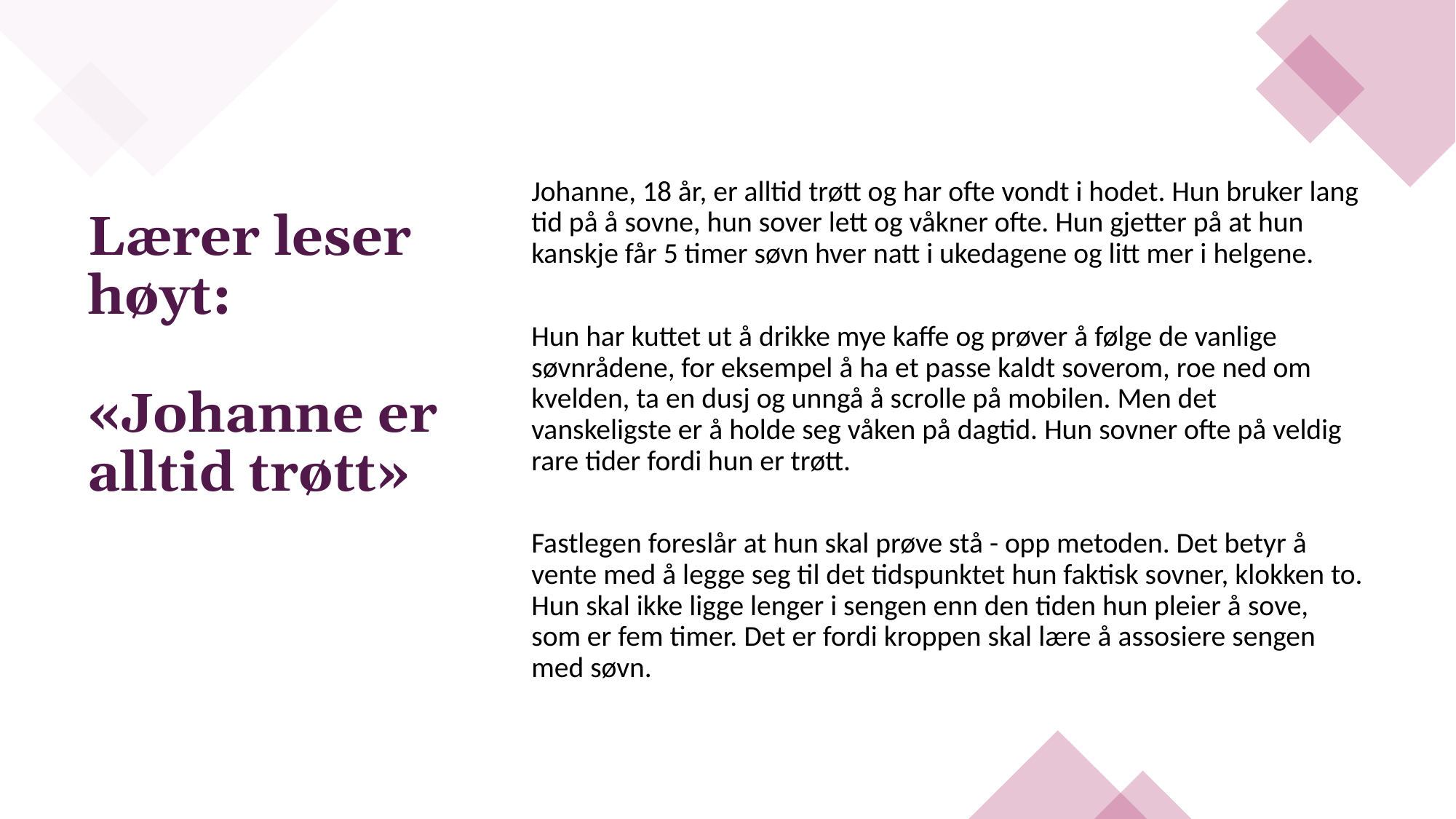

Johanne, 18 år, er alltid trøtt og har ofte vondt i hodet. Hun bruker lang tid på å sovne, hun sover lett og våkner ofte. Hun gjetter på at hun kanskje får 5 timer søvn hver natt i ukedagene og litt mer i helgene.

Hun har kuttet ut å drikke mye kaffe og prøver å følge de vanlige søvnrådene, for eksempel å ha et passe kaldt soverom, roe ned om kvelden, ta en dusj og unngå å scrolle på mobilen. Men det vanskeligste er å holde seg våken på dagtid. Hun sovner ofte på veldig rare tider fordi hun er trøtt.

Fastlegen foreslår at hun skal prøve stå - opp metoden. Det betyr å vente med å legge seg til det tidspunktet hun faktisk sovner, klokken to. Hun skal ikke ligge lenger i sengen enn den tiden hun pleier å sove, som er fem timer. Det er fordi kroppen skal lære å assosiere sengen med søvn.

# Lærer leser høyt: «Johanne er alltid trøtt»